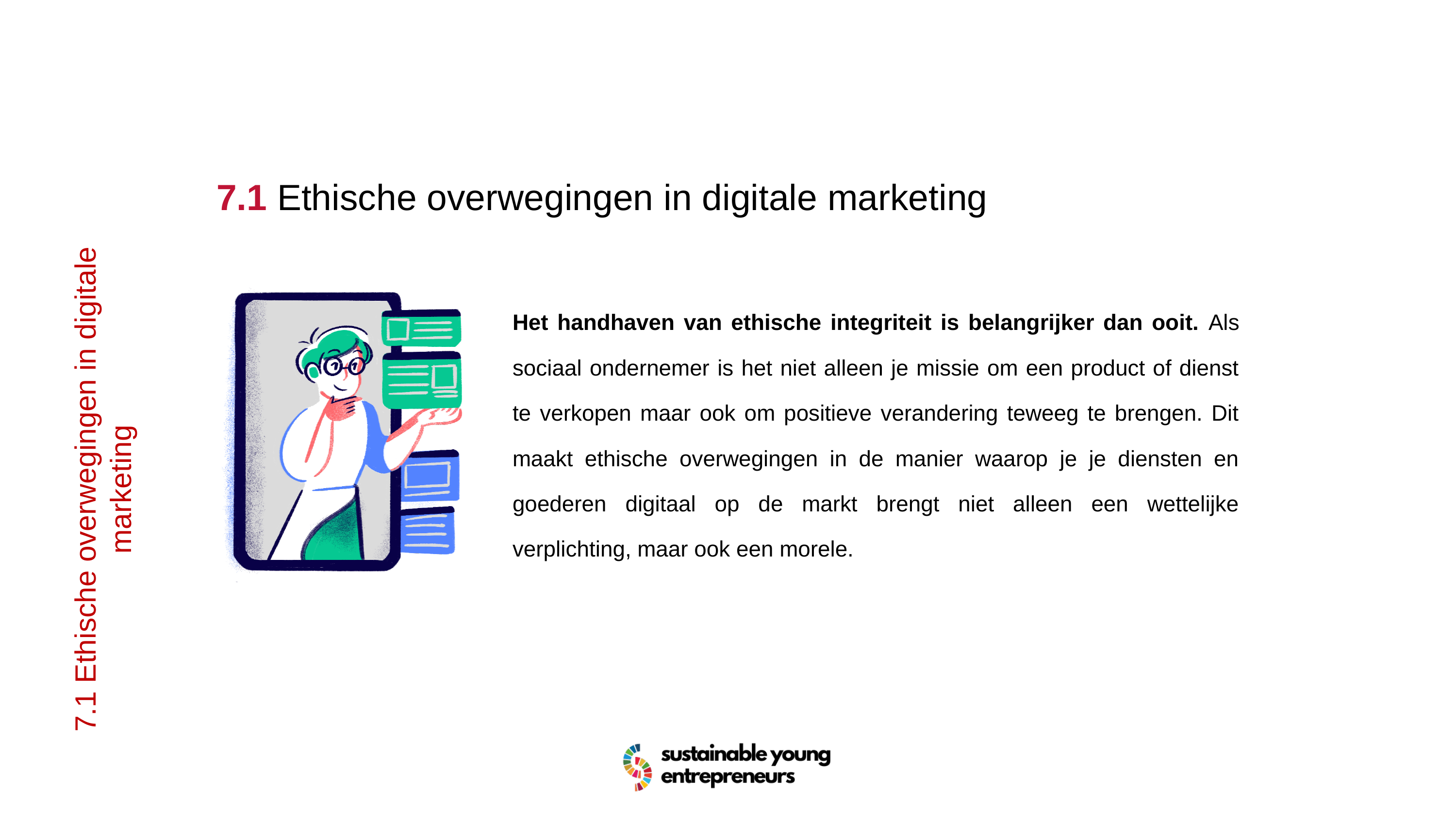

7.1 Ethische overwegingen in digitale marketing

Het handhaven van ethische integriteit is belangrijker dan ooit. Als sociaal ondernemer is het niet alleen je missie om een product of dienst te verkopen maar ook om positieve verandering teweeg te brengen. Dit maakt ethische overwegingen in de manier waarop je je diensten en goederen digitaal op de markt brengt niet alleen een wettelijke verplichting, maar ook een morele.
7.1 Ethische overwegingen in digitale marketing